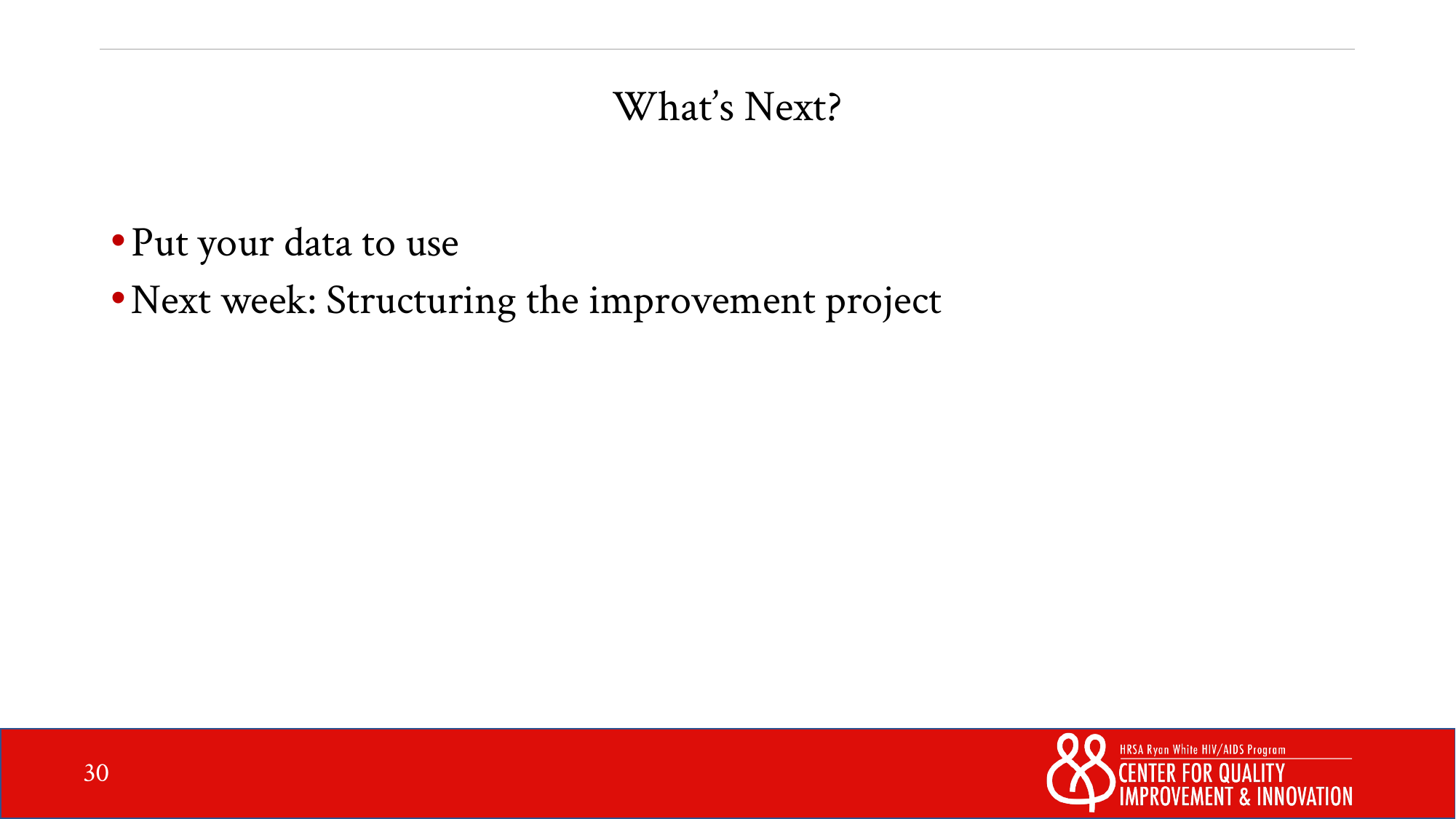

# What’s Next?
Put your data to use
Next week: Structuring the improvement project

30